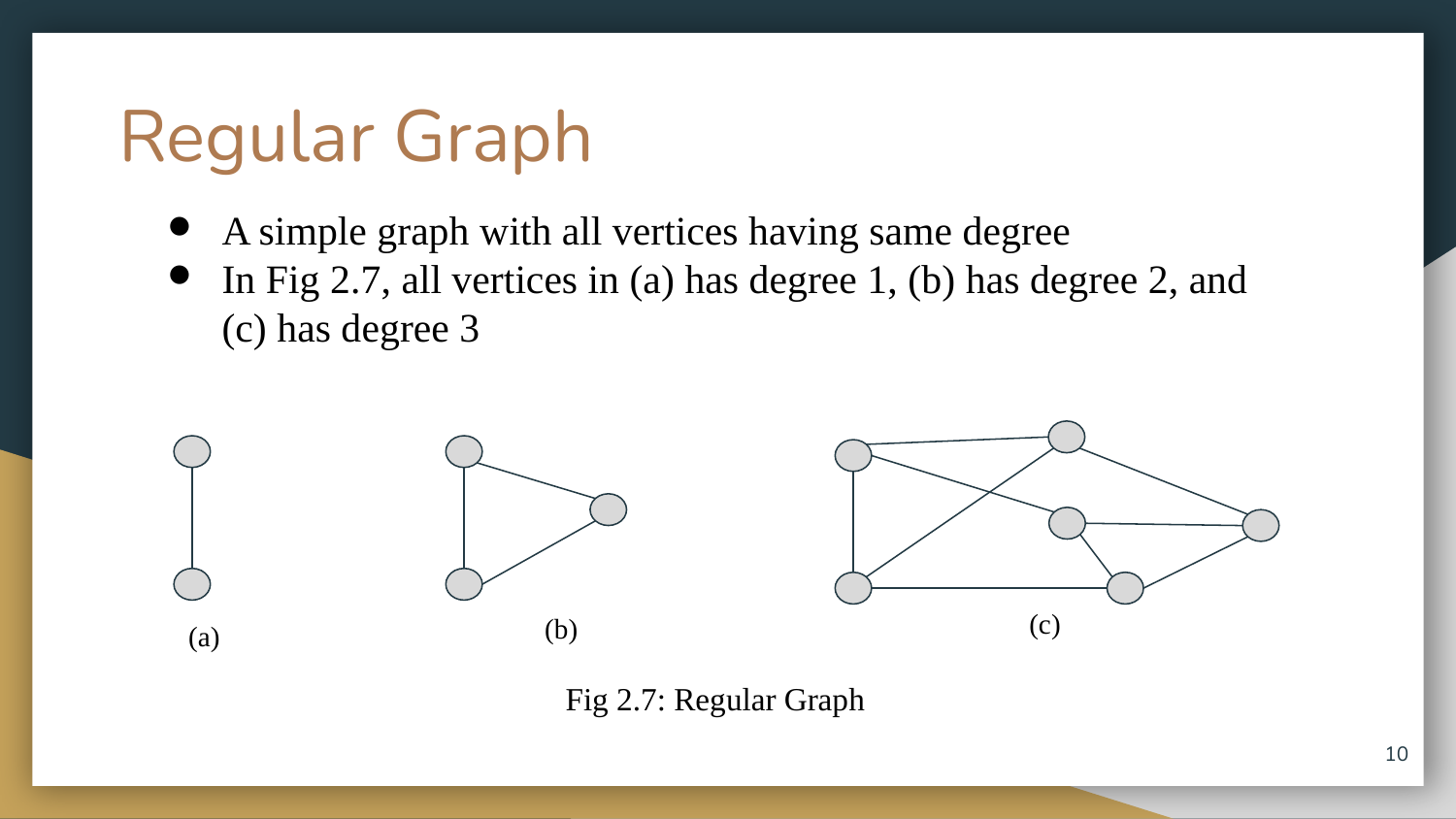

# Regular Graph
A simple graph with all vertices having same degree
In Fig 2.7, all vertices in (a) has degree 1, (b) has degree 2, and (c) has degree 3

(c)
(b)
(a)
Fig 2.7: Regular Graph
10